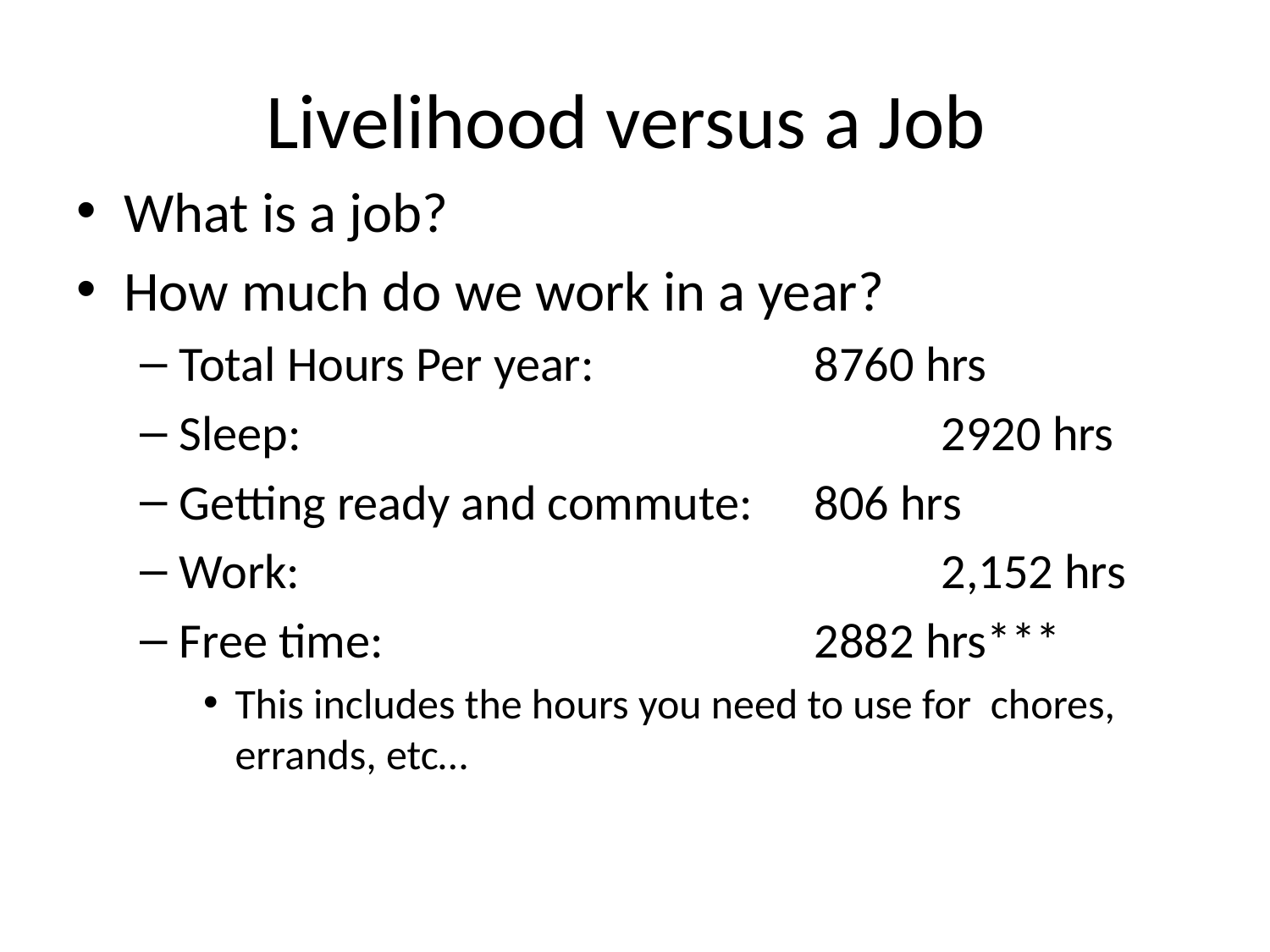

# Livelihood versus a Job
What is a job?
How much do we work in a year?
Total Hours Per year: 		8760 hrs
Sleep: 					2920 hrs
Getting ready and commute: 	806 hrs
Work: 					2,152 hrs
Free time: 				2882 hrs***
This includes the hours you need to use for  chores, errands, etc…